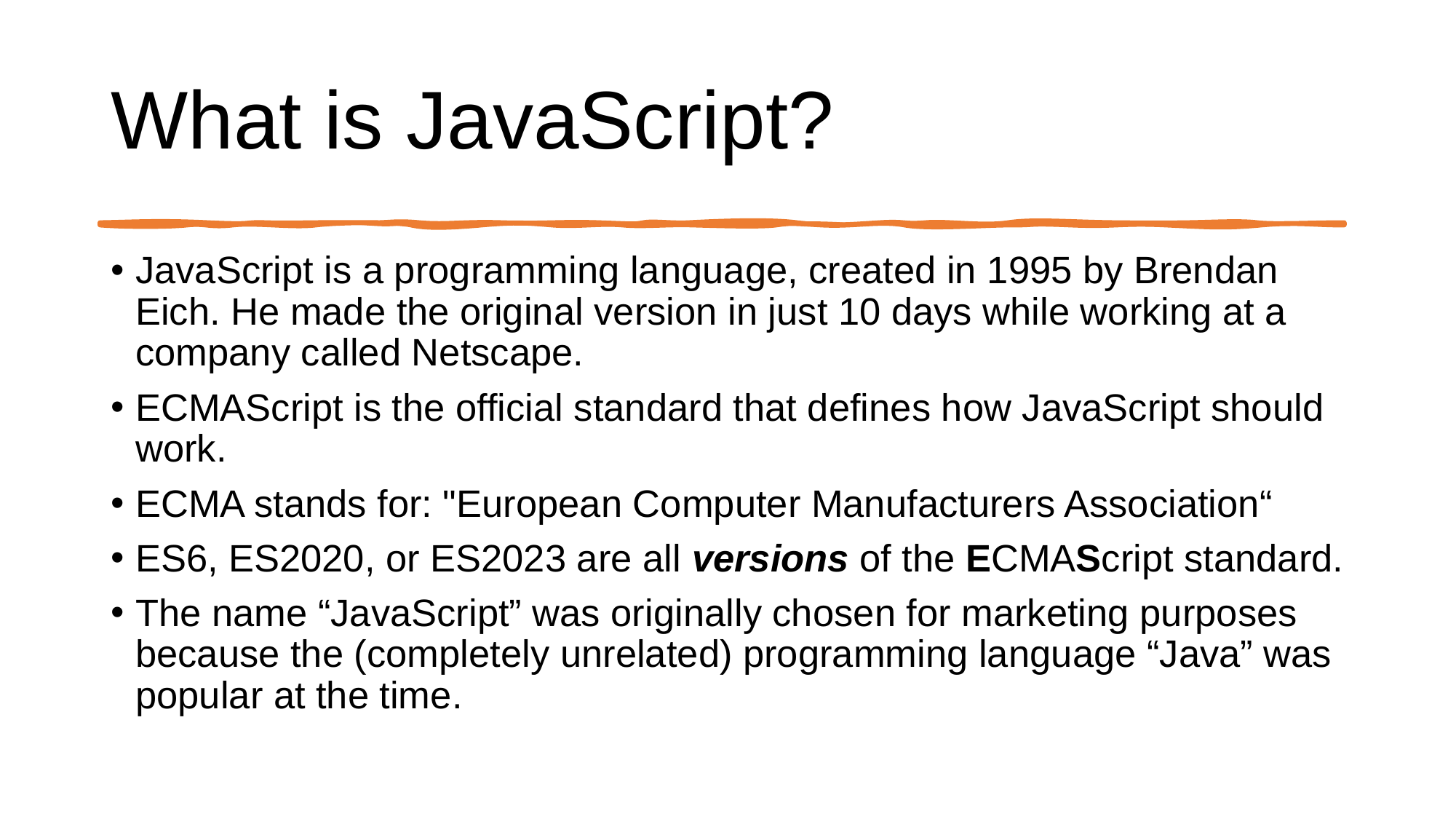

# What is JavaScript?

JavaScript is a programming language, created in 1995 by Brendan Eich. He made the original version in just 10 days while working at a company called Netscape.
ECMAScript is the official standard that defines how JavaScript should work.
ECMA stands for: "European Computer Manufacturers Association“
ES6, ES2020, or ES2023 are all versions of the ECMAScript standard.
The name “JavaScript” was originally chosen for marketing purposes because the (completely unrelated) programming language “Java” was popular at the time.
4